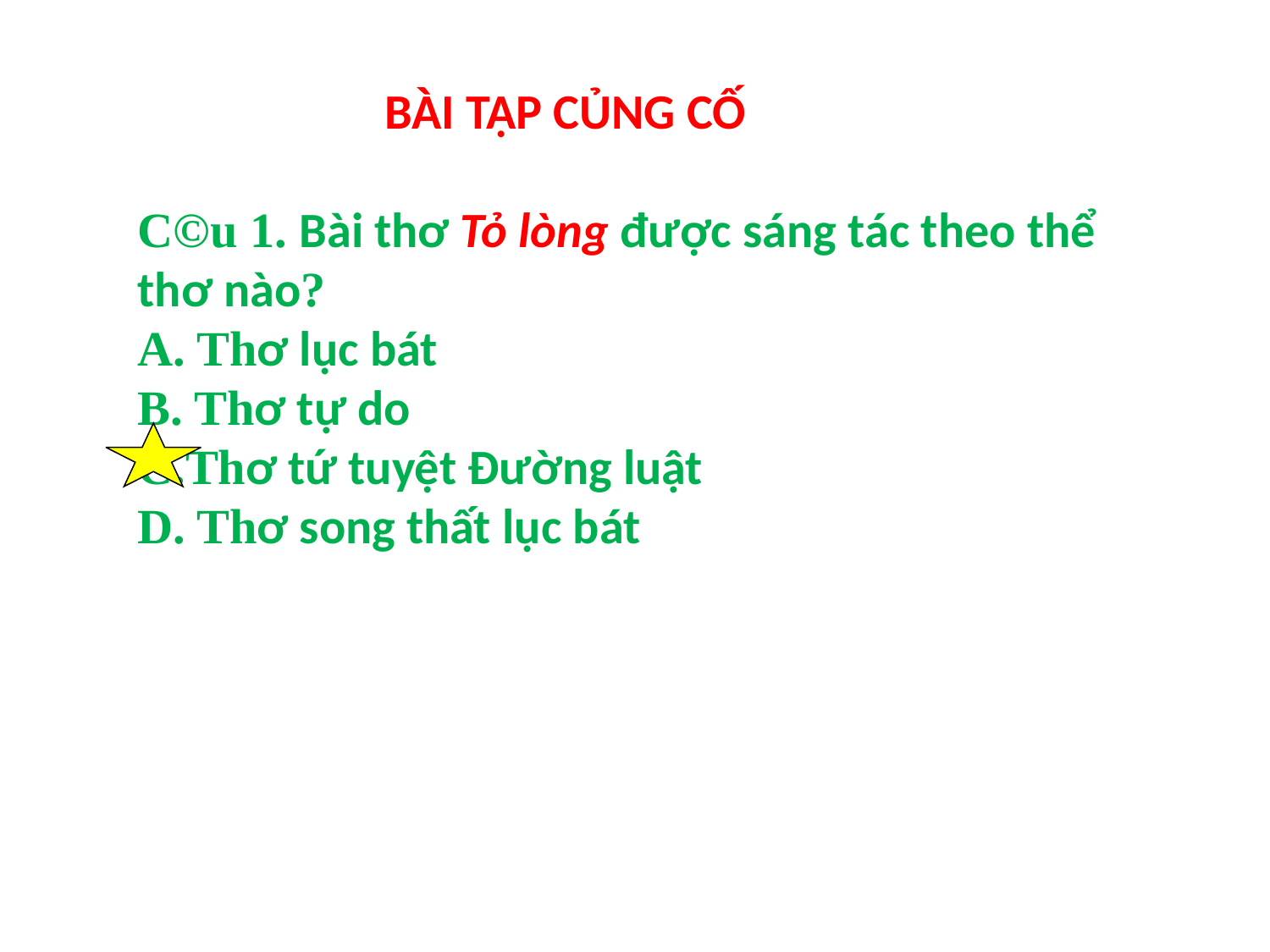

BÀI TẬP CỦNG CỐ

C©u 1. Bài thơ Tỏ lòng được sáng tác theo thể thơ nào?
A. Thơ lục bát
B. Thơ tự do
C.Thơ tứ tuyệt Đường luật
D. Thơ song thất lục bát